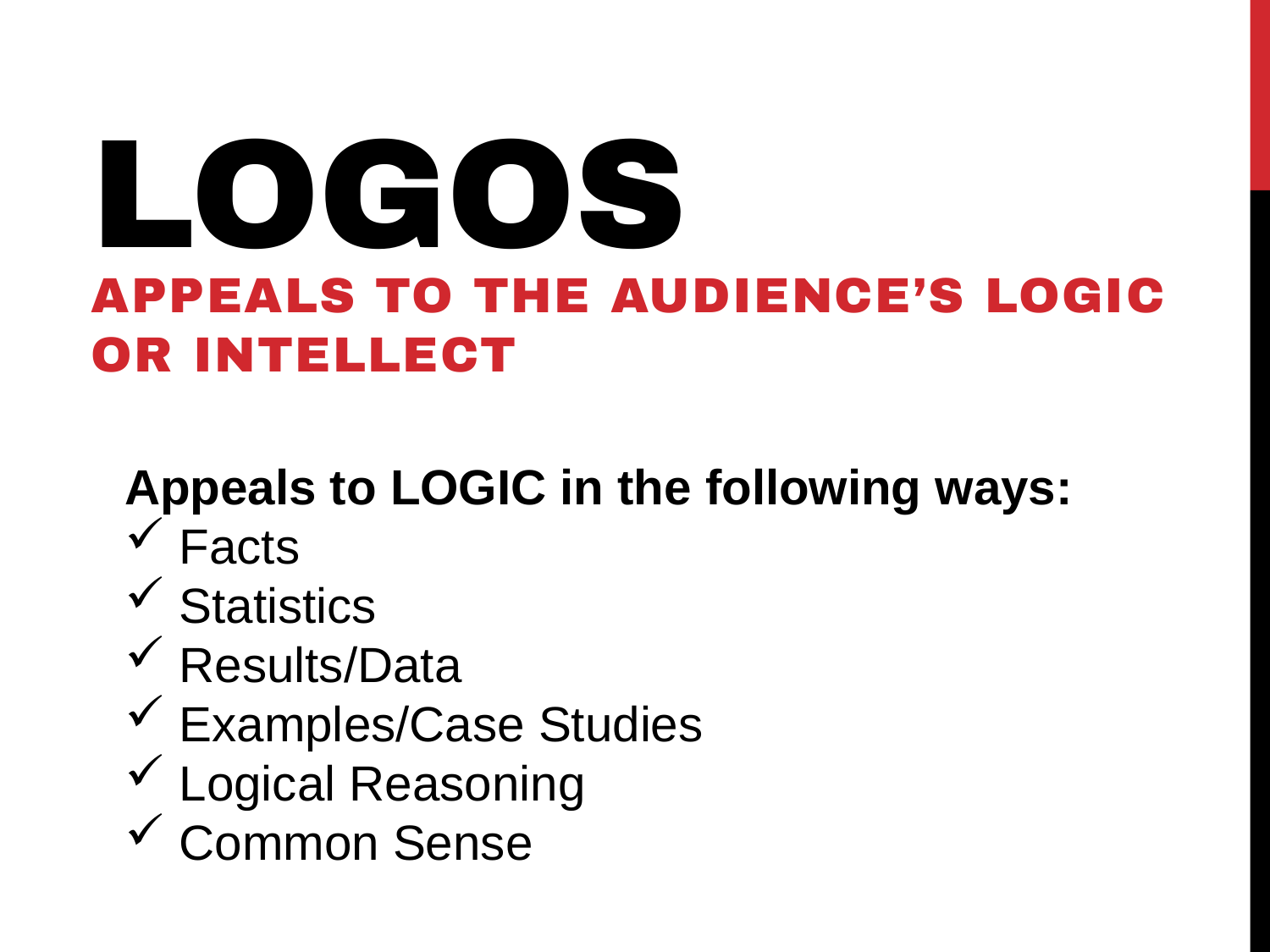

# logos
Appeals to the audience’s logic or intellect
Appeals to LOGIC in the following ways:
 Facts
 Statistics
 Results/Data
 Examples/Case Studies
 Logical Reasoning
 Common Sense